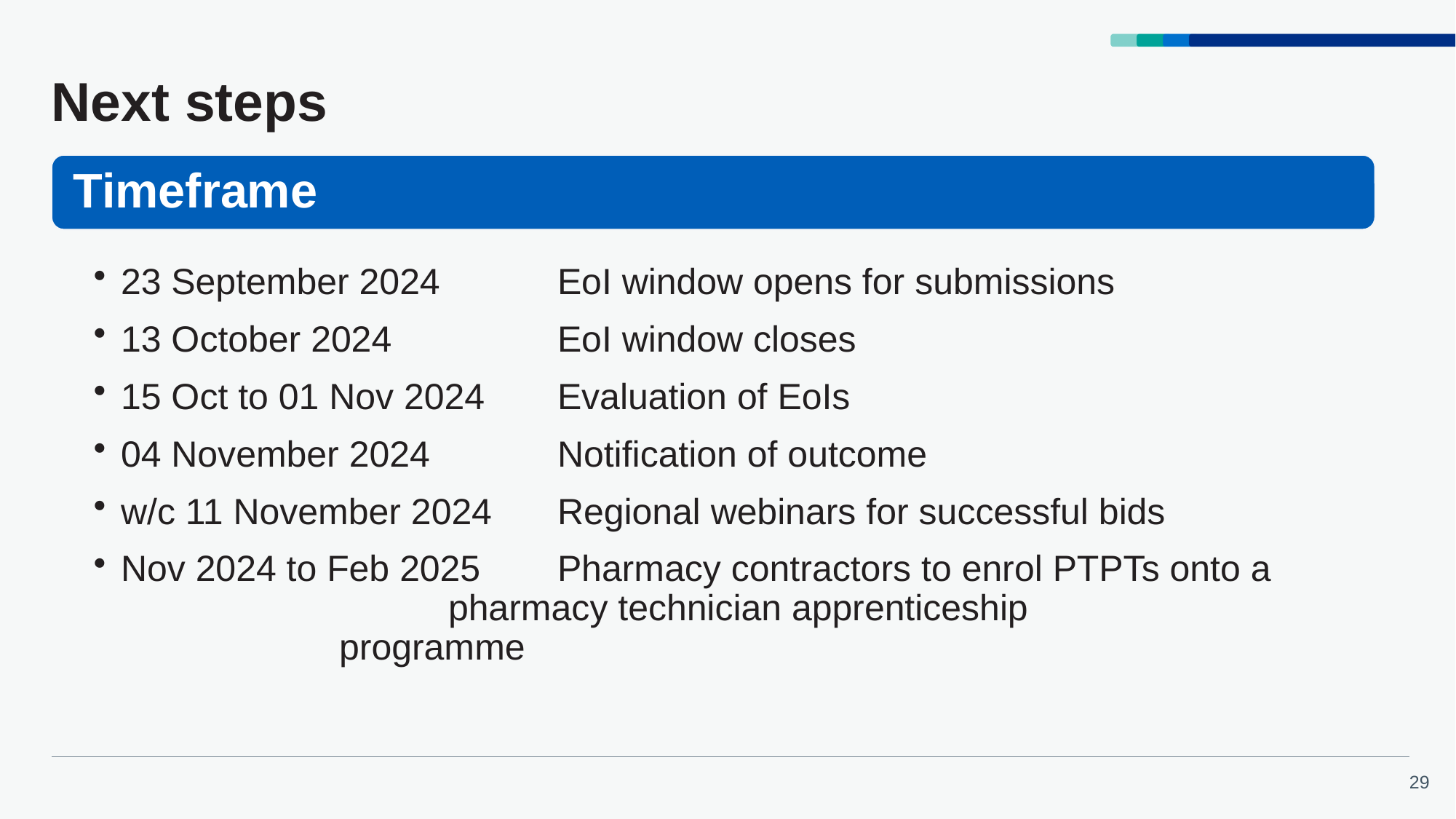

# Next steps
Timeframe
23 September 2024		EoI window opens for submissions
13 October 2024		EoI window closes
15 Oct to 01 Nov 2024	Evaluation of EoIs
04 November 2024		Notification of outcome
w/c 11 November 2024	Regional webinars for successful bids
Nov 2024 to Feb 2025	Pharmacy contractors to enrol PTPTs onto a 				pharmacy technician apprenticeship 					programme